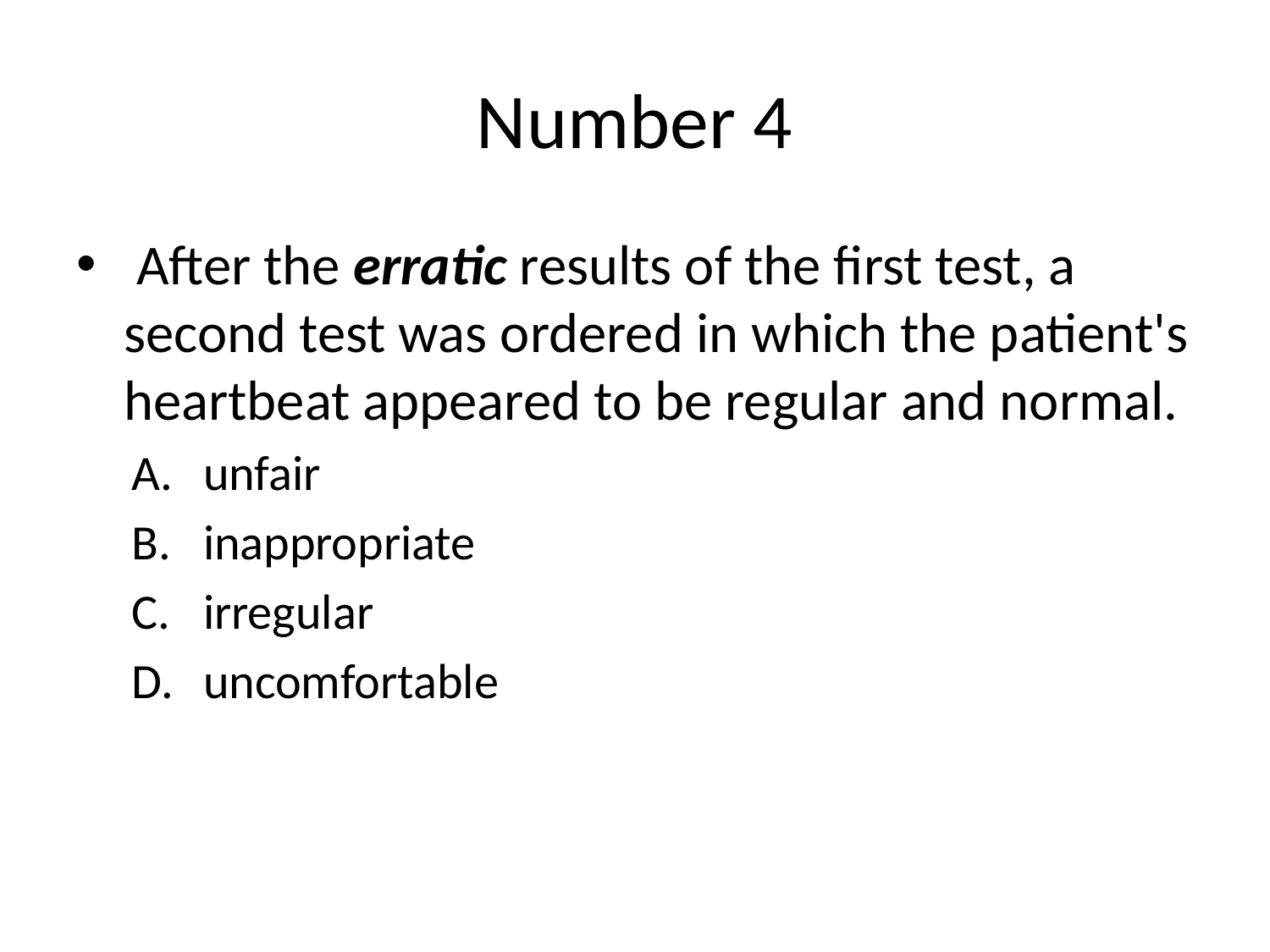

# Number 4
 After the erratic results of the first test, a second test was ordered in which the patient's heartbeat appeared to be regular and normal.
unfair
inappropriate
irregular
uncomfortable